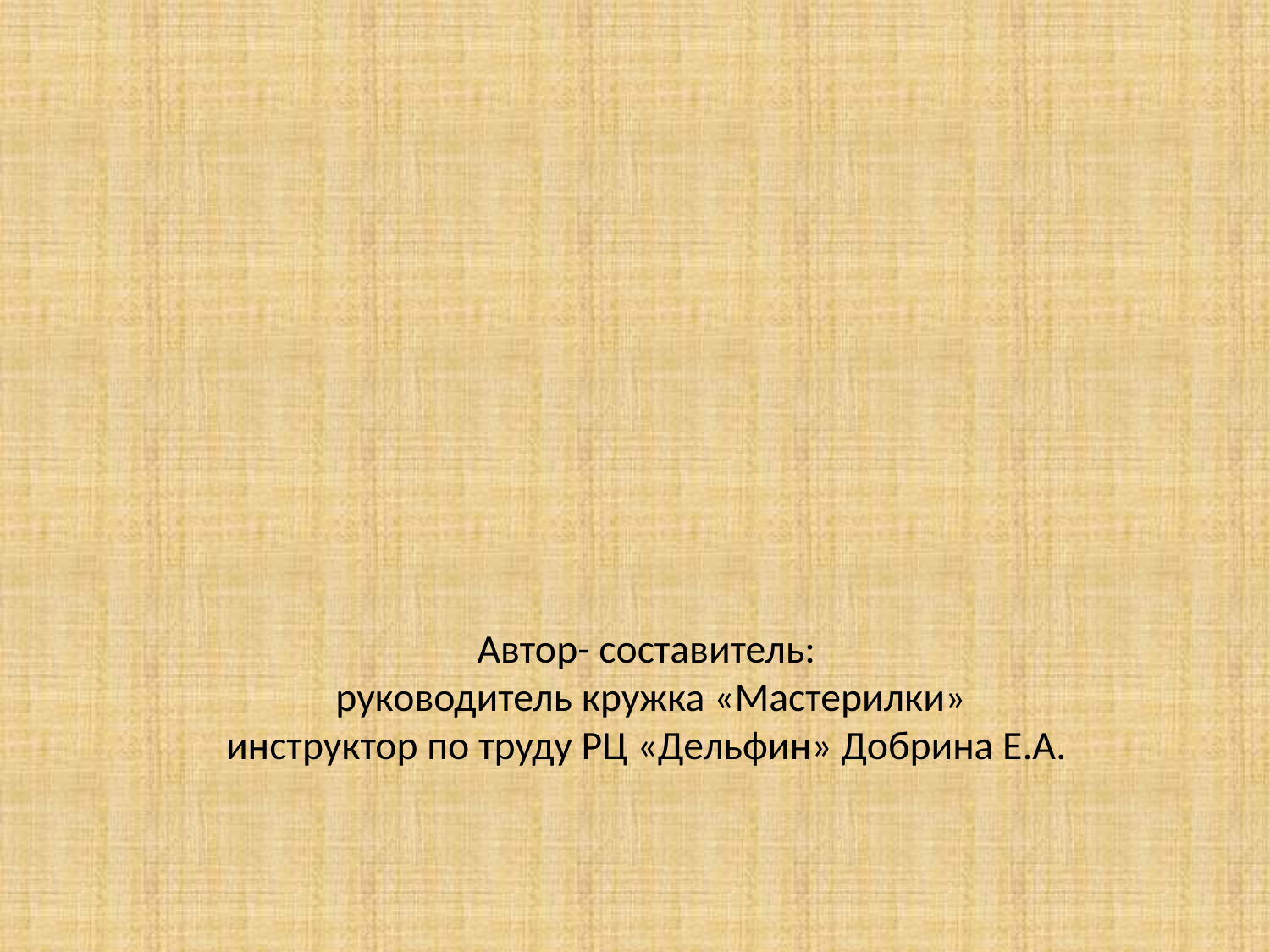

# Автор- составитель: руководитель кружка «Мастерилки» инструктор по труду РЦ «Дельфин» Добрина Е.А.